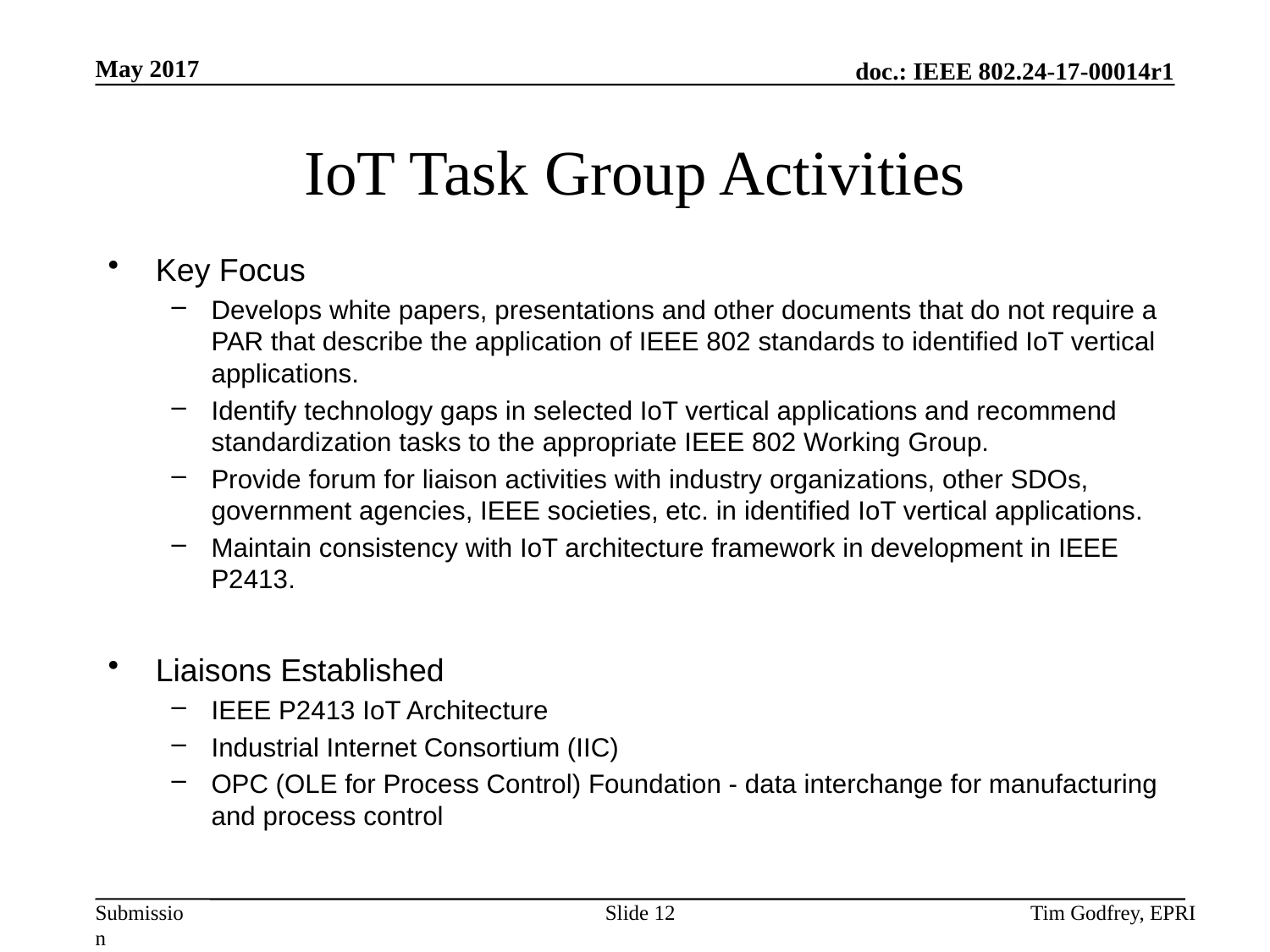

# IoT Task Group Activities
Key Focus
Develops white papers, presentations and other documents that do not require a PAR that describe the application of IEEE 802 standards to identified IoT vertical applications.
Identify technology gaps in selected IoT vertical applications and recommend standardization tasks to the appropriate IEEE 802 Working Group.
Provide forum for liaison activities with industry organizations, other SDOs, government agencies, IEEE societies, etc. in identified IoT vertical applications.
Maintain consistency with IoT architecture framework in development in IEEE P2413.

Liaisons Established
IEEE P2413 IoT Architecture
Industrial Internet Consortium (IIC)
OPC (OLE for Process Control) Foundation - data interchange for manufacturing and process control
Slide 12
Tim Godfrey, EPRI